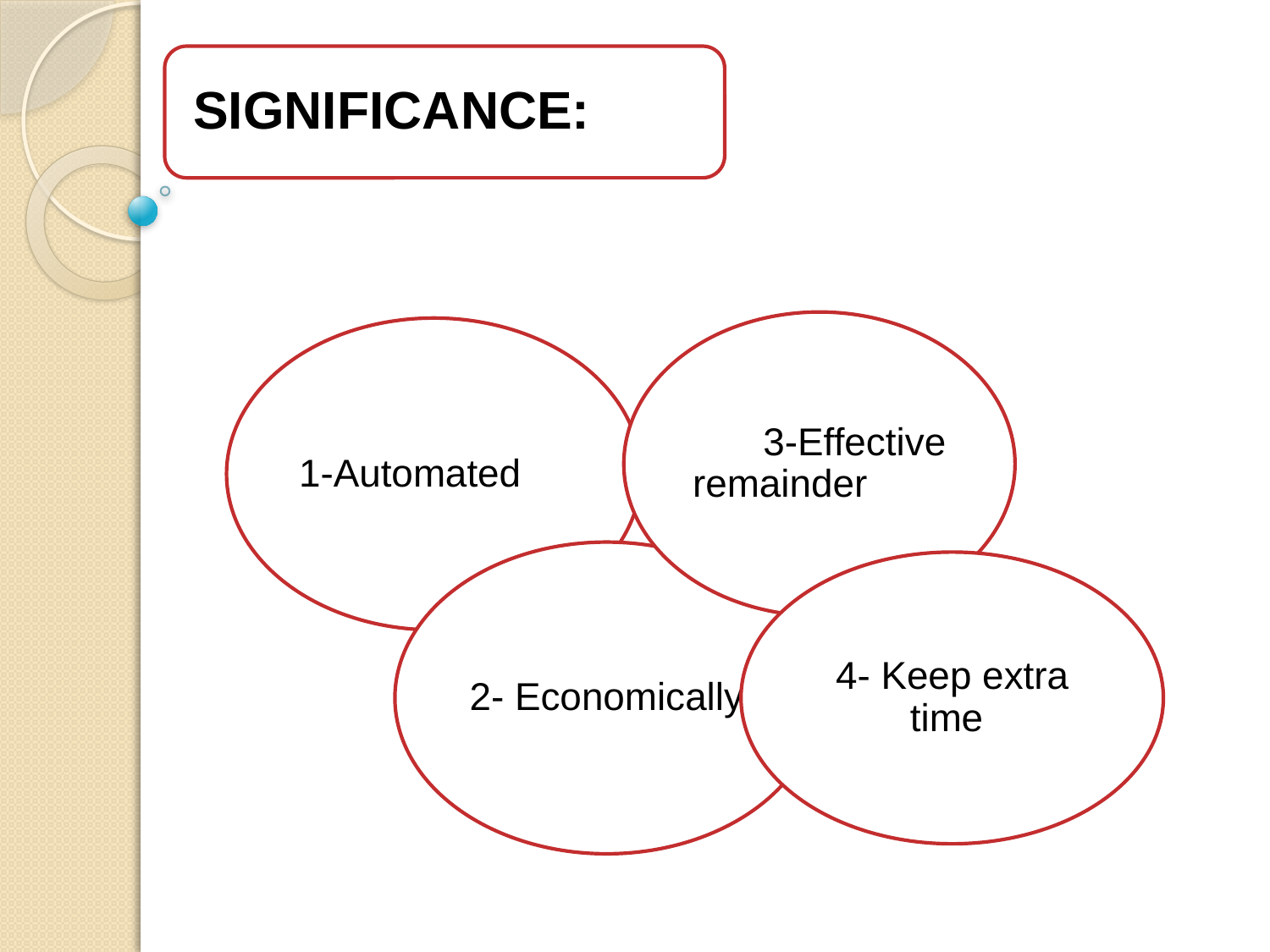

Significance:
1-Automated
2- Economically
  3-Effective remainder
4- Keep extra time